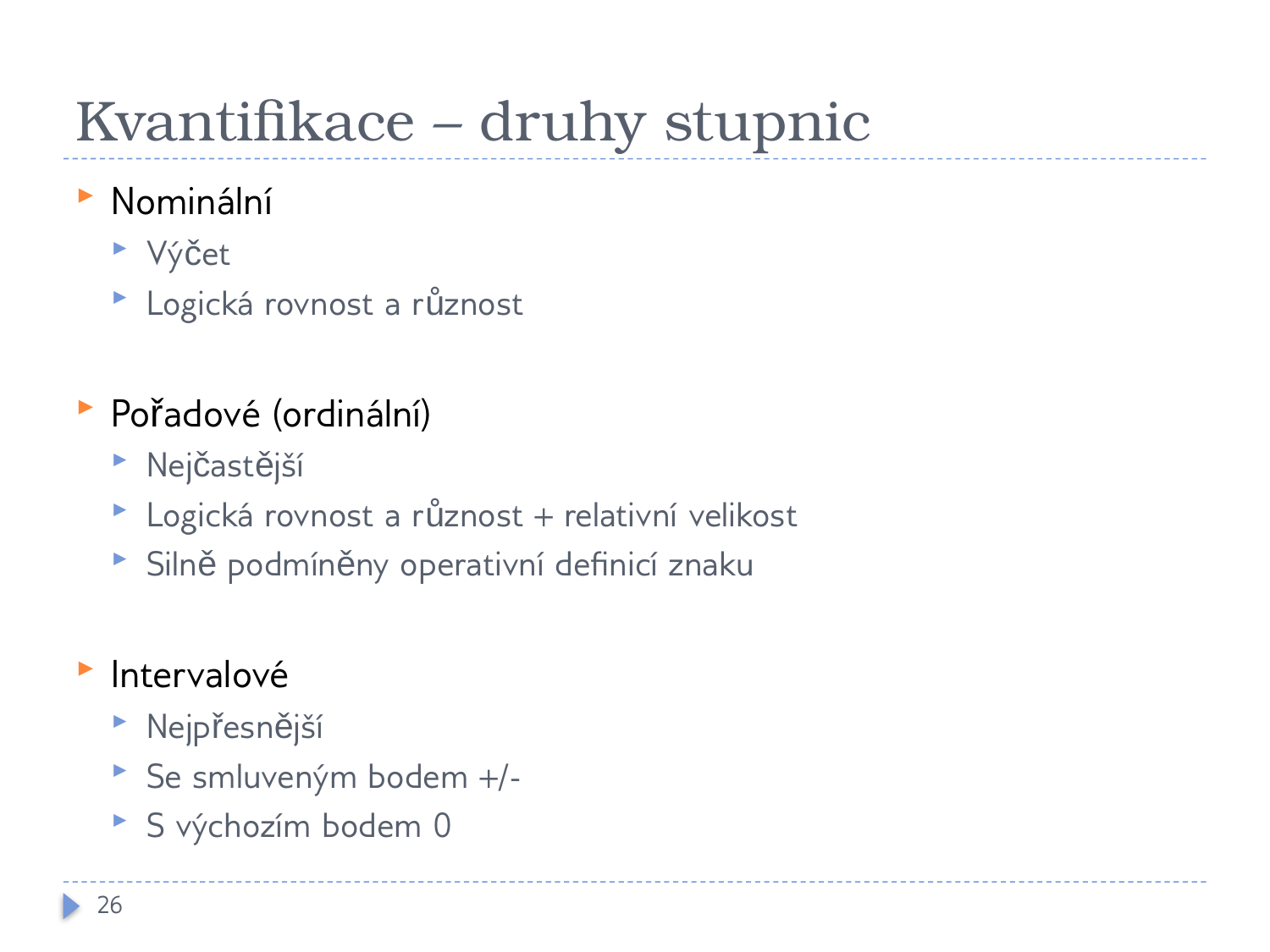

# Kvantifikace – druhy stupnic
Nominální
Výčet
Logická rovnost a různost

Pořadové (ordinální)
Nejčastější
Logická rovnost a různost + relativní velikost
Silně podmíněny operativní definicí znaku

Intervalové
Nejpřesnější
Se smluveným bodem +/-
S výchozím bodem 0
26